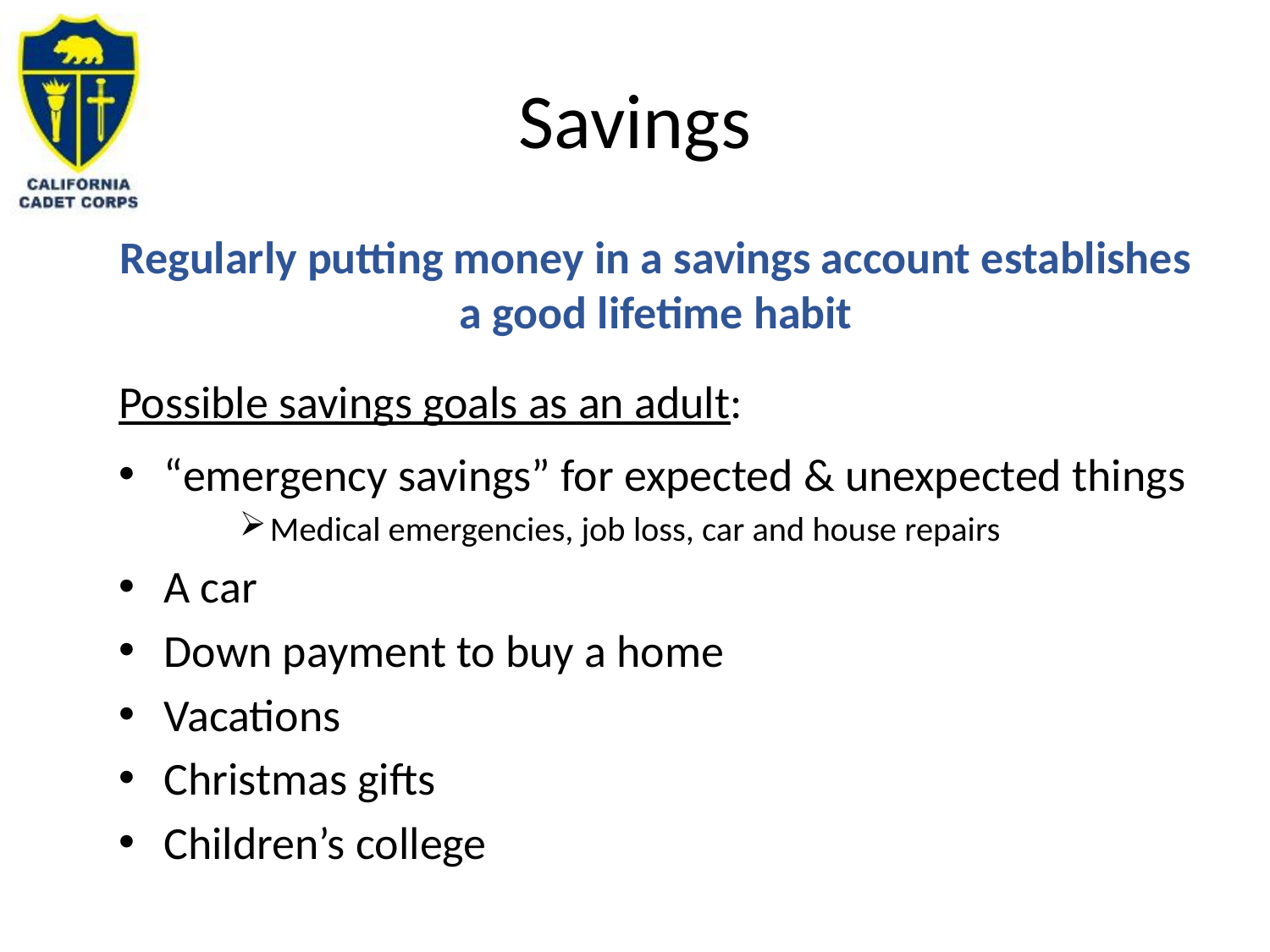

# Savings
Regularly putting money in a savings account establishes a good lifetime habit
Possible savings goals as an adult:
“emergency savings” for expected & unexpected things
Medical emergencies, job loss, car and house repairs
A car
Down payment to buy a home
Vacations
Christmas gifts
Children’s college